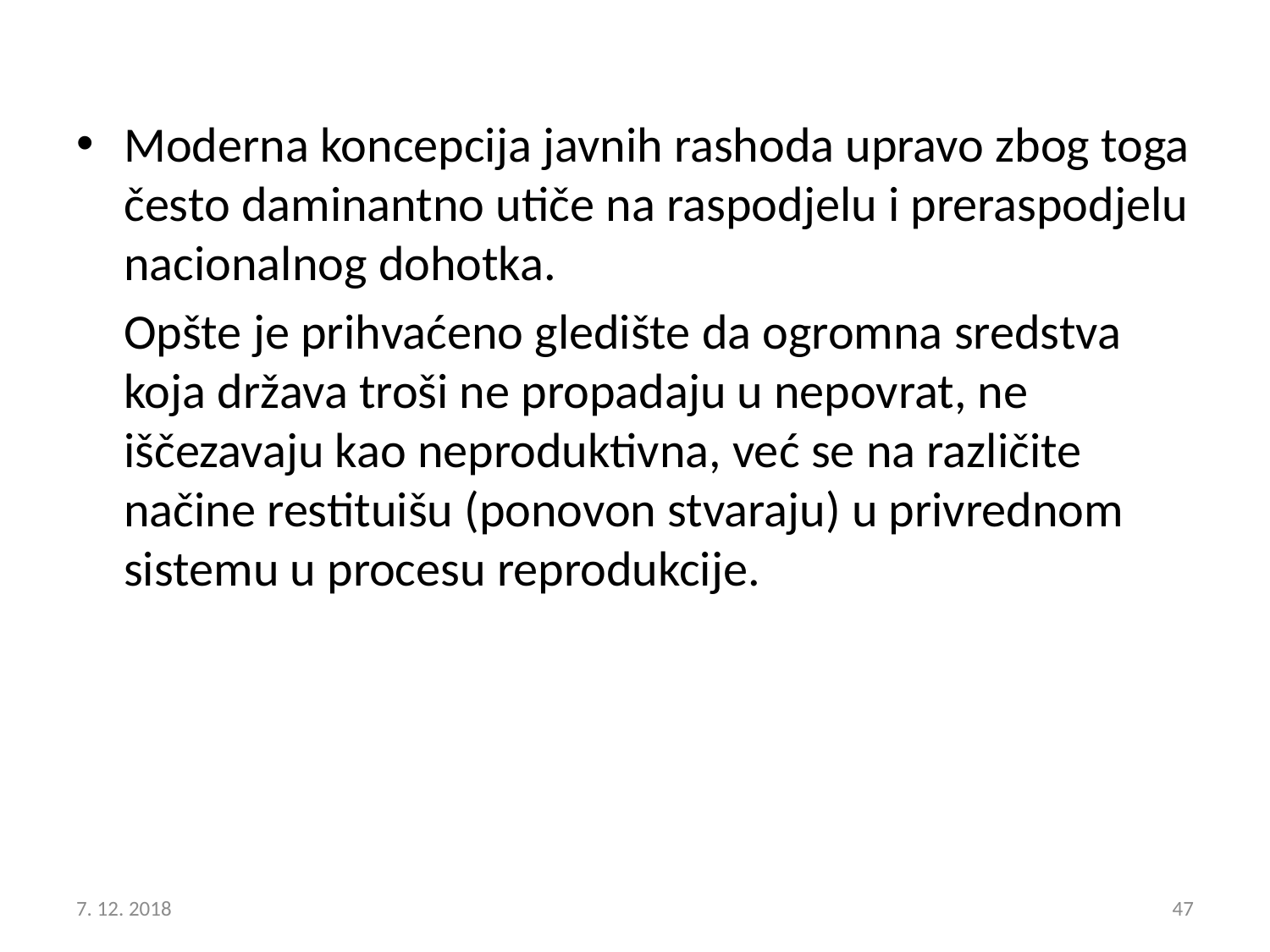

Moderna koncepcija javnih rashoda upravo zbog toga često daminantno utiče na raspodjelu i preraspodjelu nacionalnog dohotka.
	Opšte je prihvaćeno gledište da ogromna sredstva koja država troši ne propadaju u nepovrat, ne iščezavaju kao neproduktivna, već se na različite načine restituišu (ponovon stvaraju) u privrednom sistemu u procesu reprodukcije.

7. 12. 2018
47